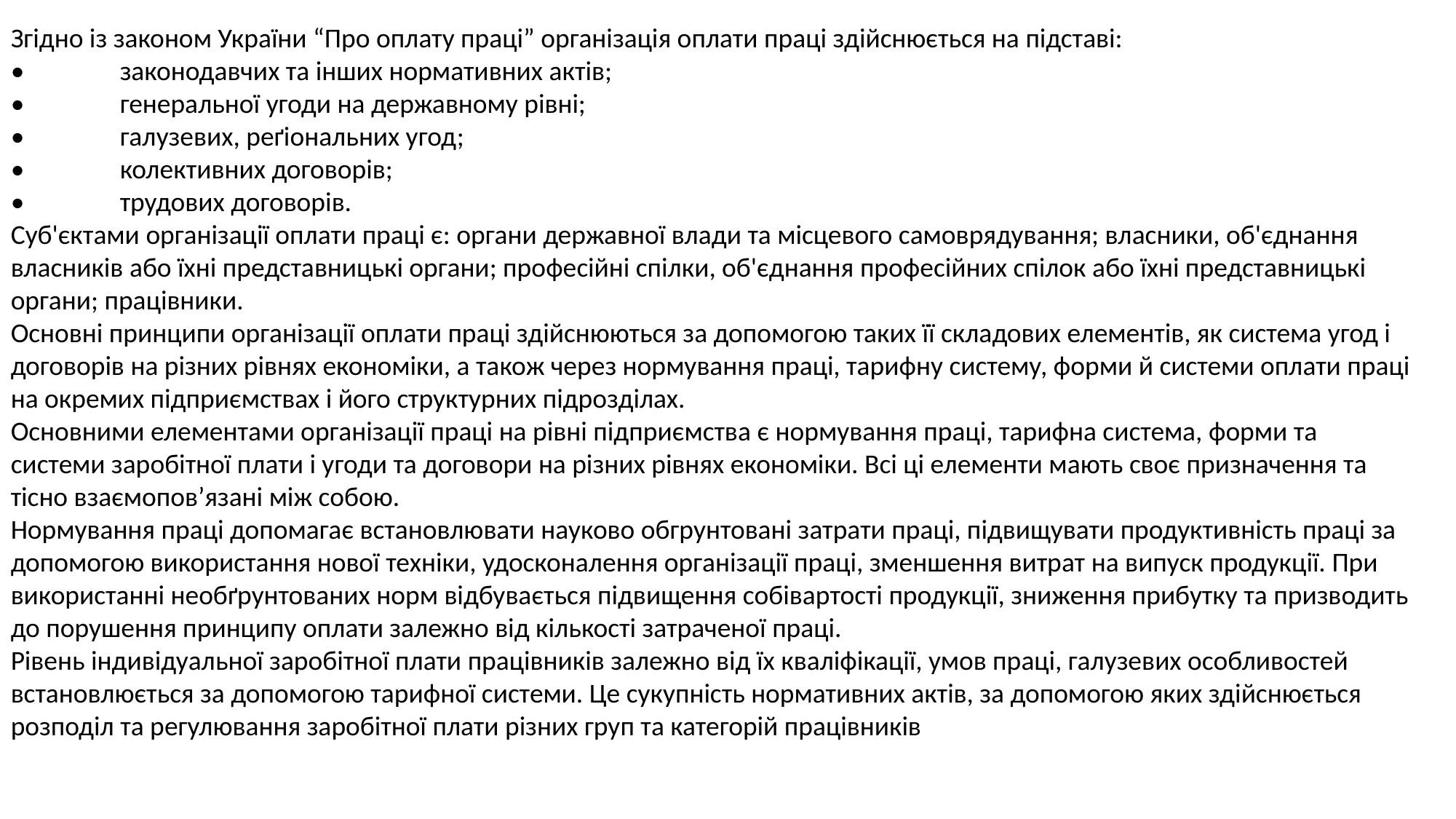

Згідно із законом України “Про оплату праці” організація оплати праці здійснюється на підставі:
•	законодавчих та інших нормативних актів;
•	генеральної угоди на державному рівні;
•	галузевих, реґіональних угод;
•	колективних договорів;
•	трудових договорів.
Суб'єктами організації оплати праці є: органи державної влади та місцевого самоврядування; власники, об'єднання власників або їхні представницькі органи; професійні спілки, об'єднання професійних спілок або їхні представницькі органи; працівники.
Основні принципи організації оплати праці здійснюються за допомогою таких її складових елементів, як система угод і договорів на різних рівнях економіки, а також через нормування праці, тарифну систему, форми й системи оплати праці на окремих підприємствах і його структурних підрозділах.
Основними елементами організації праці на рівні підприємства є нормування праці, тарифна система, форми та системи заробітної плати і угоди та договори на різних рівнях економіки. Всі ці елементи мають своє призначення та тісно взаємопов’язані між собою.
Нормування праці допомагає встановлювати науково обгрунтовані затрати праці, підвищувати продуктивність праці за допомогою використання нової техніки, удосконалення організації праці, зменшення витрат на випуск продукції. При використанні необґрунтованих норм відбувається підвищення собівартості продукції, зниження прибутку та призводить до порушення принципу оплати залежно від кількості затраченої праці.
Рівень індивідуальної заробітної плати працівників залежно від їх кваліфікації, умов праці, галузевих особливостей встановлюється за допомогою тарифної системи. Це сукупність нормативних актів, за допомогою яких здійснюється розподіл та регулювання заробітної плати різних груп та категорій працівників